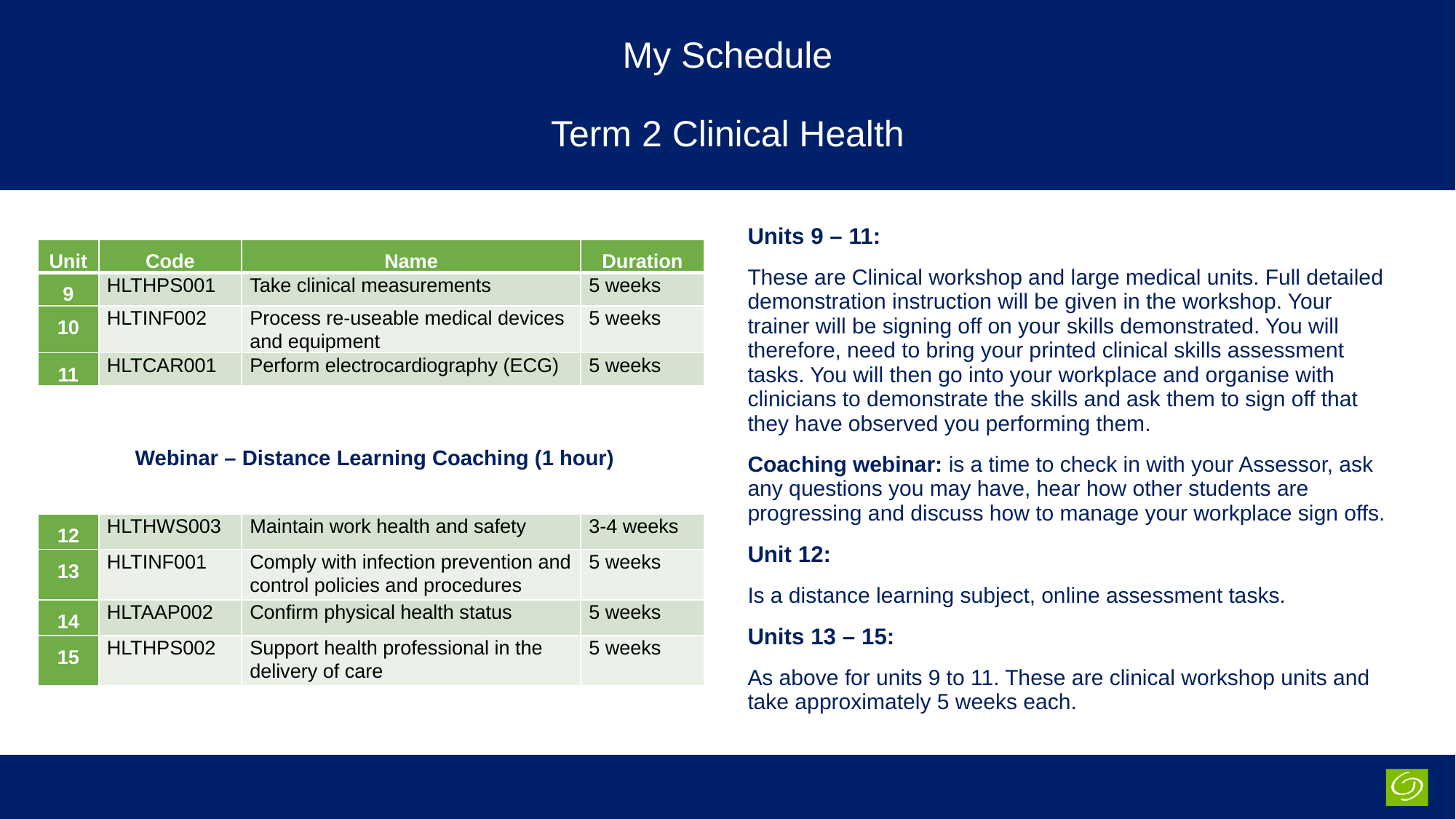

# My Schedule Term 2 Clinical Health
Units 9 – 11:
These are Clinical workshop and large medical units. Full detailed demonstration instruction will be given in the workshop. Your trainer will be signing off on your skills demonstrated. You will therefore, need to bring your printed clinical skills assessment tasks. You will then go into your workplace and organise with clinicians to demonstrate the skills and ask them to sign off that they have observed you performing them.
Coaching webinar: is a time to check in with your Assessor, ask any questions you may have, hear how other students are progressing and discuss how to manage your workplace sign offs.
Unit 12:
Is a distance learning subject, online assessment tasks.
Units 13 – 15:
As above for units 9 to 11. These are clinical workshop units and take approximately 5 weeks each.
| Unit | Code | Name | Duration |
| --- | --- | --- | --- |
| 9 | HLTHPS001 | Take clinical measurements | 5 weeks |
| 10 | HLTINF002 | Process re-useable medical devices and equipment | 5 weeks |
| 11 | HLTCAR001 | Perform electrocardiography (ECG) | 5 weeks |
 Webinar – Distance Learning Coaching (1 hour)
| 12 | HLTHWS003 | Maintain work health and safety | 3-4 weeks |
| --- | --- | --- | --- |
| 13 | HLTINF001 | Comply with infection prevention and control policies and procedures | 5 weeks |
| 14 | HLTAAP002 | Confirm physical health status | 5 weeks |
| 15 | HLTHPS002 | Support health professional in the delivery of care | 5 weeks |